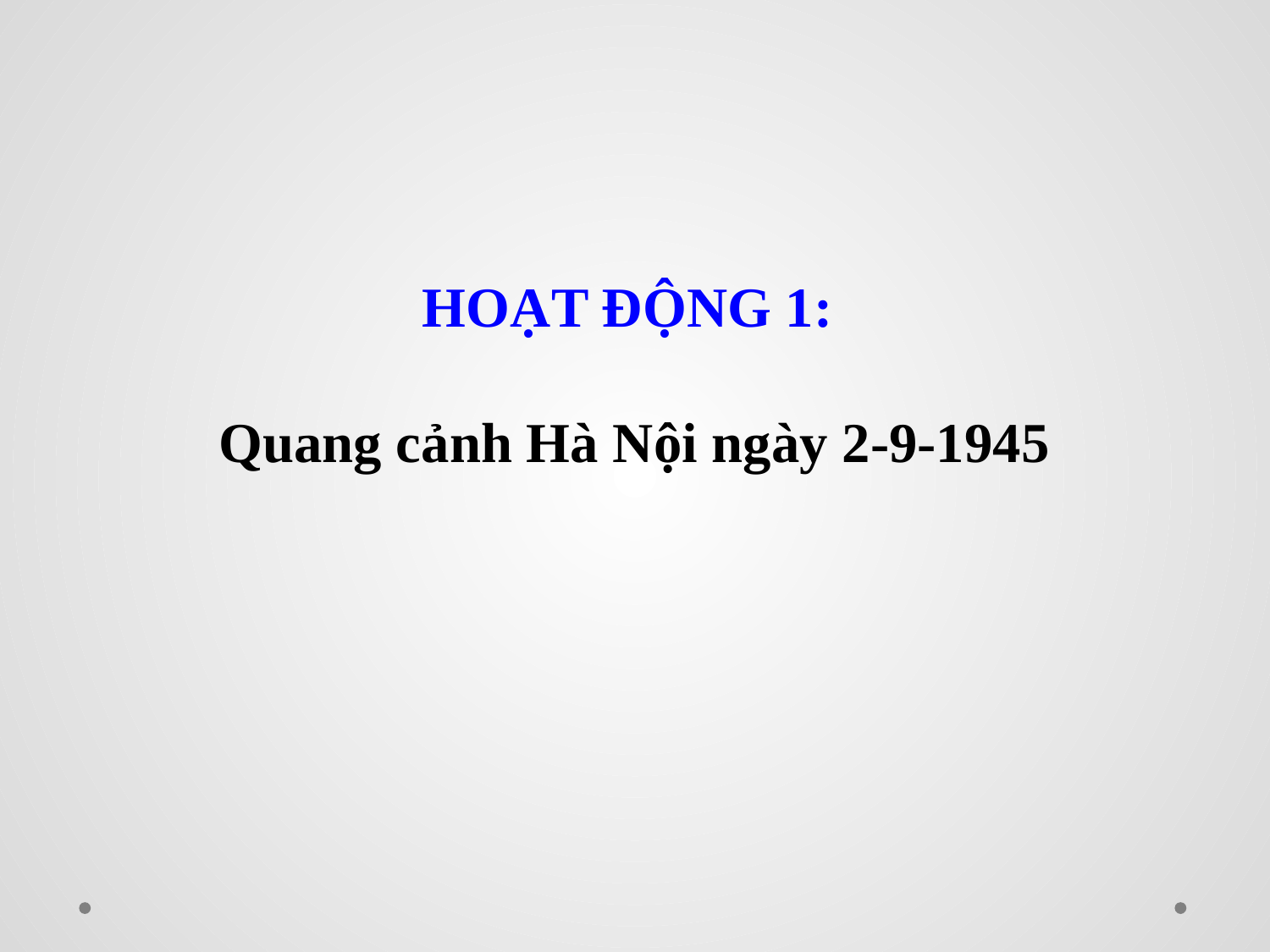

HOẠT ĐỘNG 1:

Quang cảnh Hà Nội ngày 2-9-1945